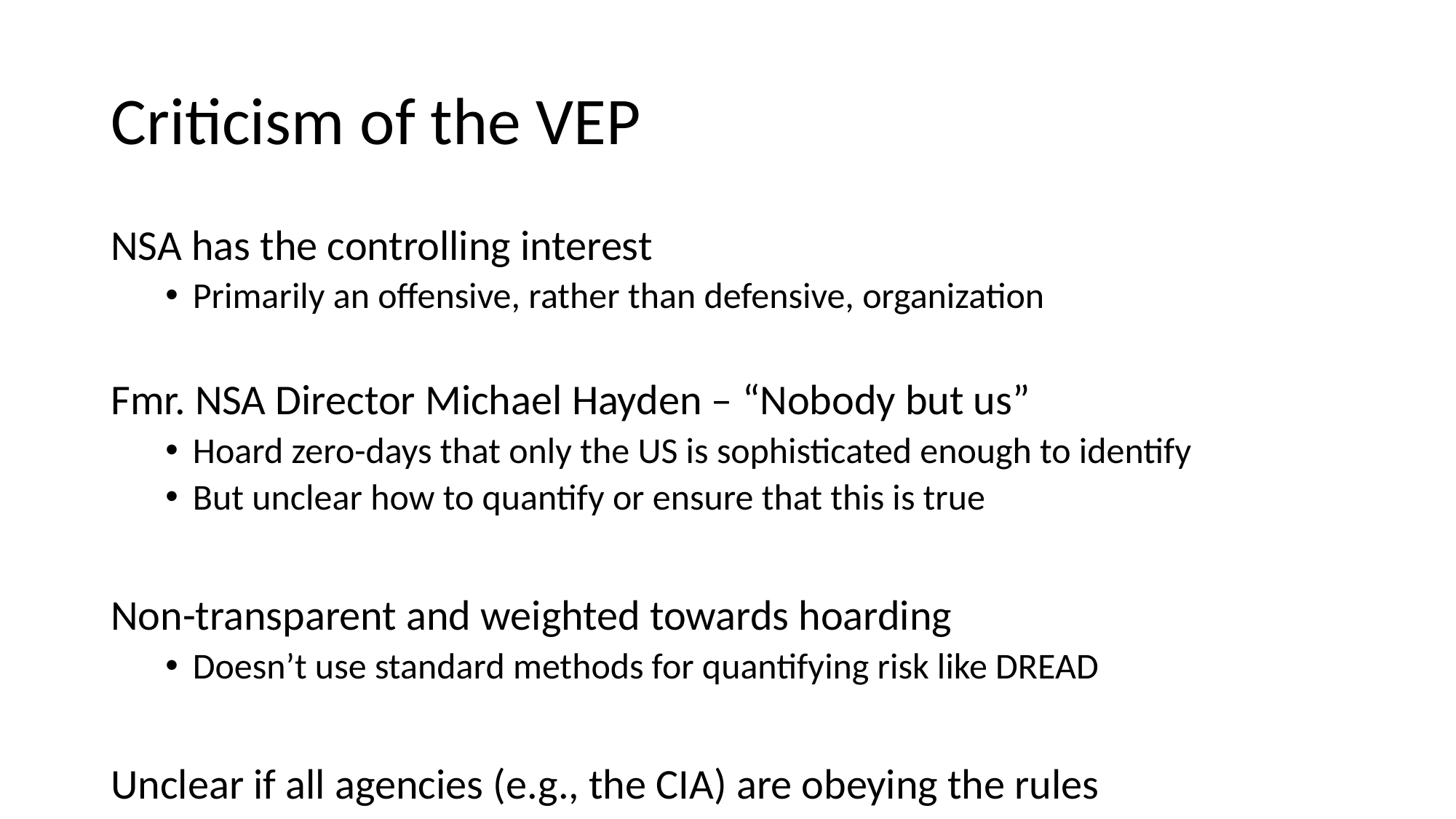

# Criticism of the VEP
NSA has the controlling interest
Primarily an offensive, rather than defensive, organization

Fmr. NSA Director Michael Hayden – “Nobody but us”
Hoard zero-days that only the US is sophisticated enough to identify
But unclear how to quantify or ensure that this is true

Non-transparent and weighted towards hoarding
Doesn’t use standard methods for quantifying risk like DREAD

Unclear if all agencies (e.g., the CIA) are obeying the rules